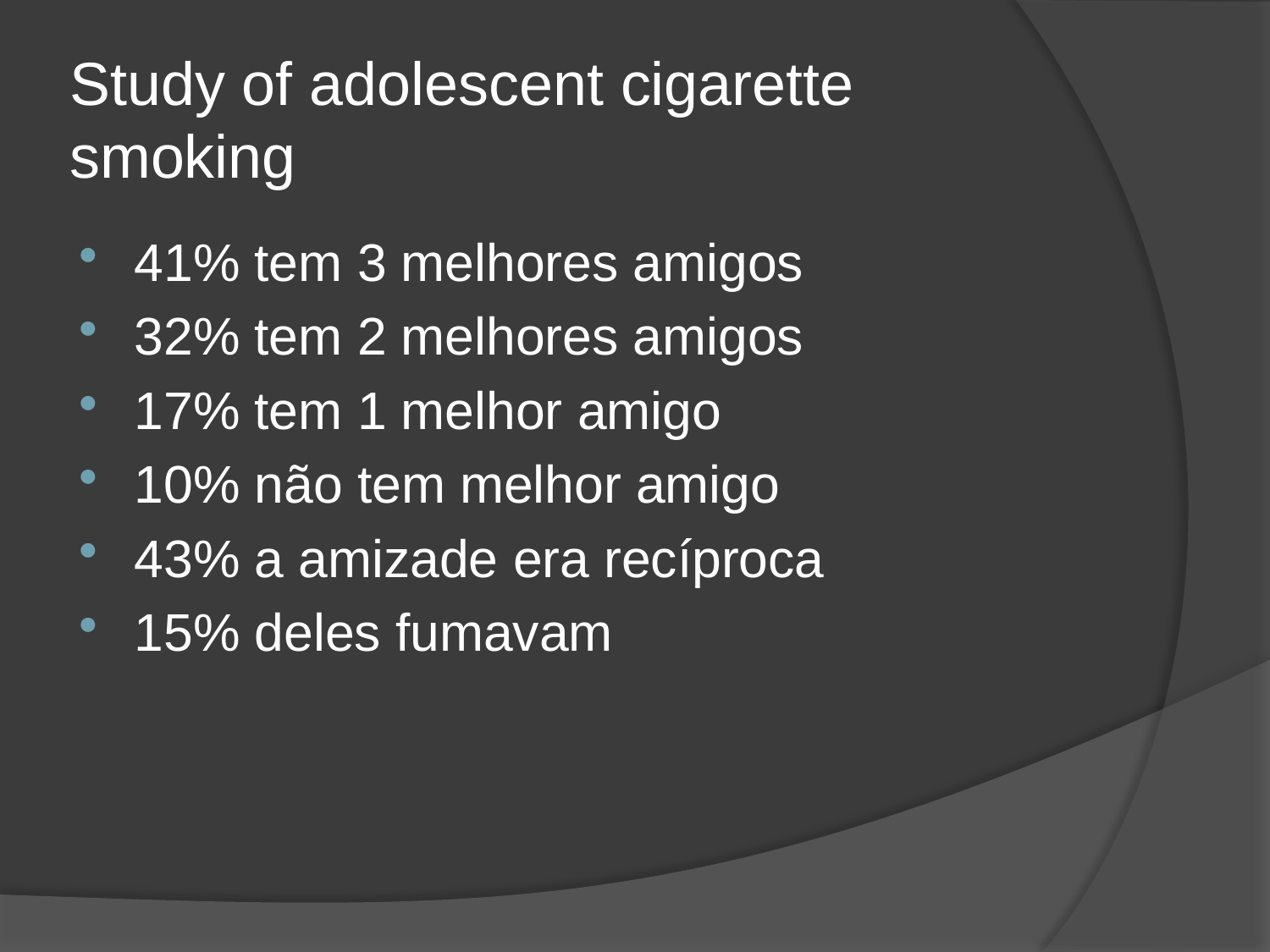

# Study of adolescent cigarette smoking
41% tem 3 melhores amigos
32% tem 2 melhores amigos
17% tem 1 melhor amigo
10% não tem melhor amigo
43% a amizade era recíproca
15% deles fumavam